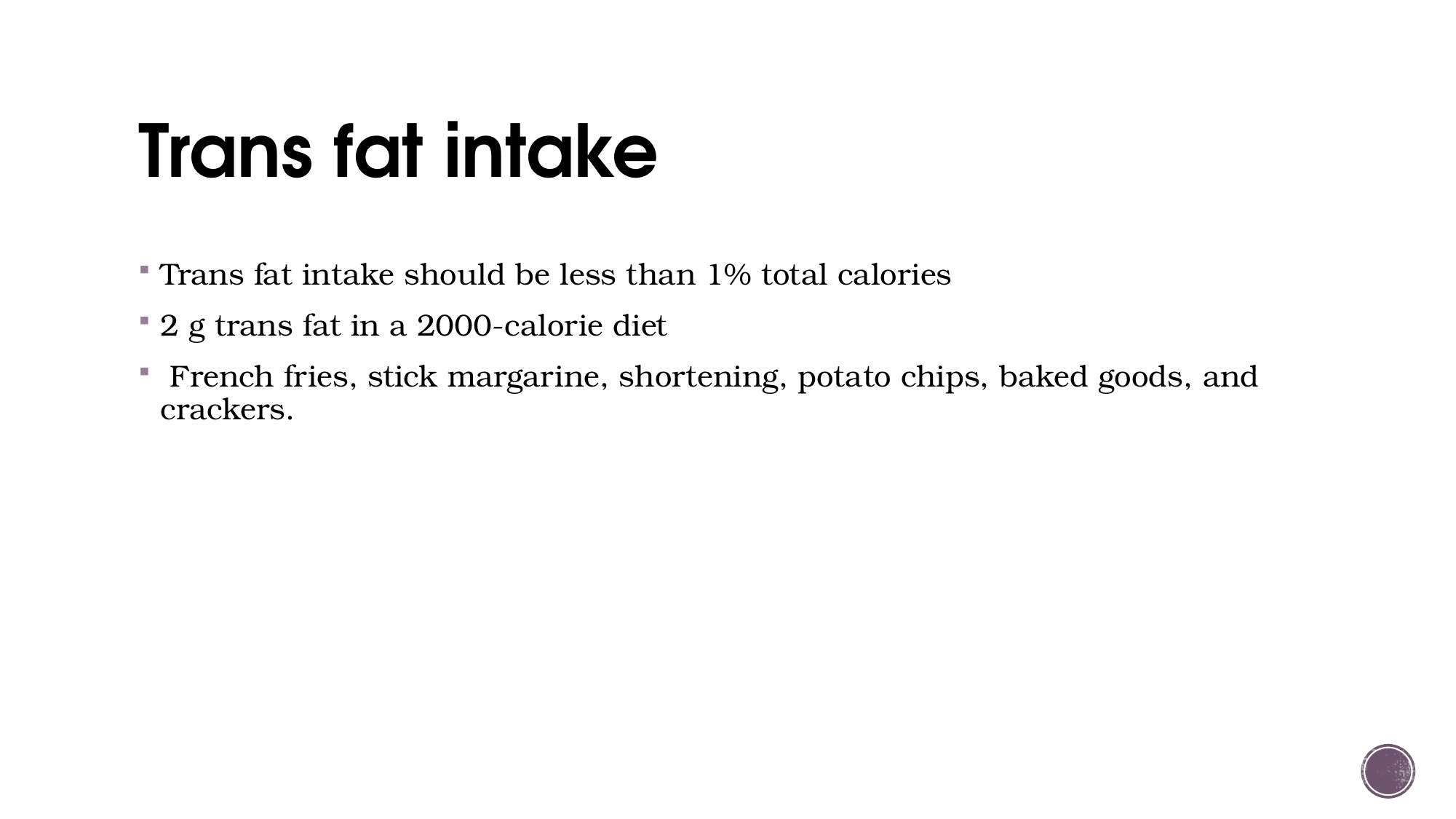

# Trans fat intake
Trans fat intake should be less than 1% total calories
2 g trans fat in a 2000-calorie diet
 French fries, stick margarine, shortening, potato chips, baked goods, and crackers.